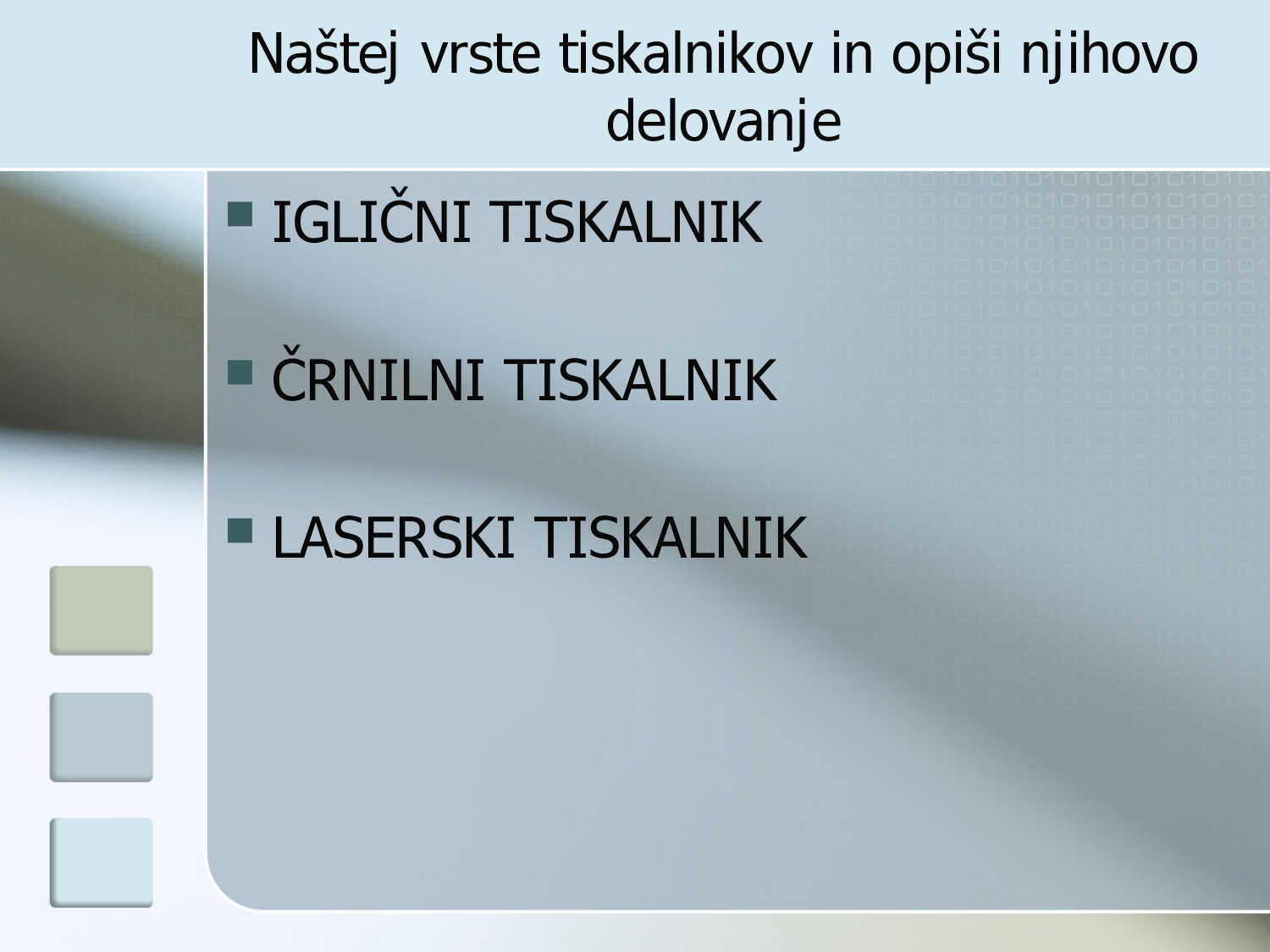

# Naštej vrste tiskalnikov in opiši njihovo delovanje
IGLIČNI TISKALNIK

ČRNILNI TISKALNIK

LASERSKI TISKALNIK